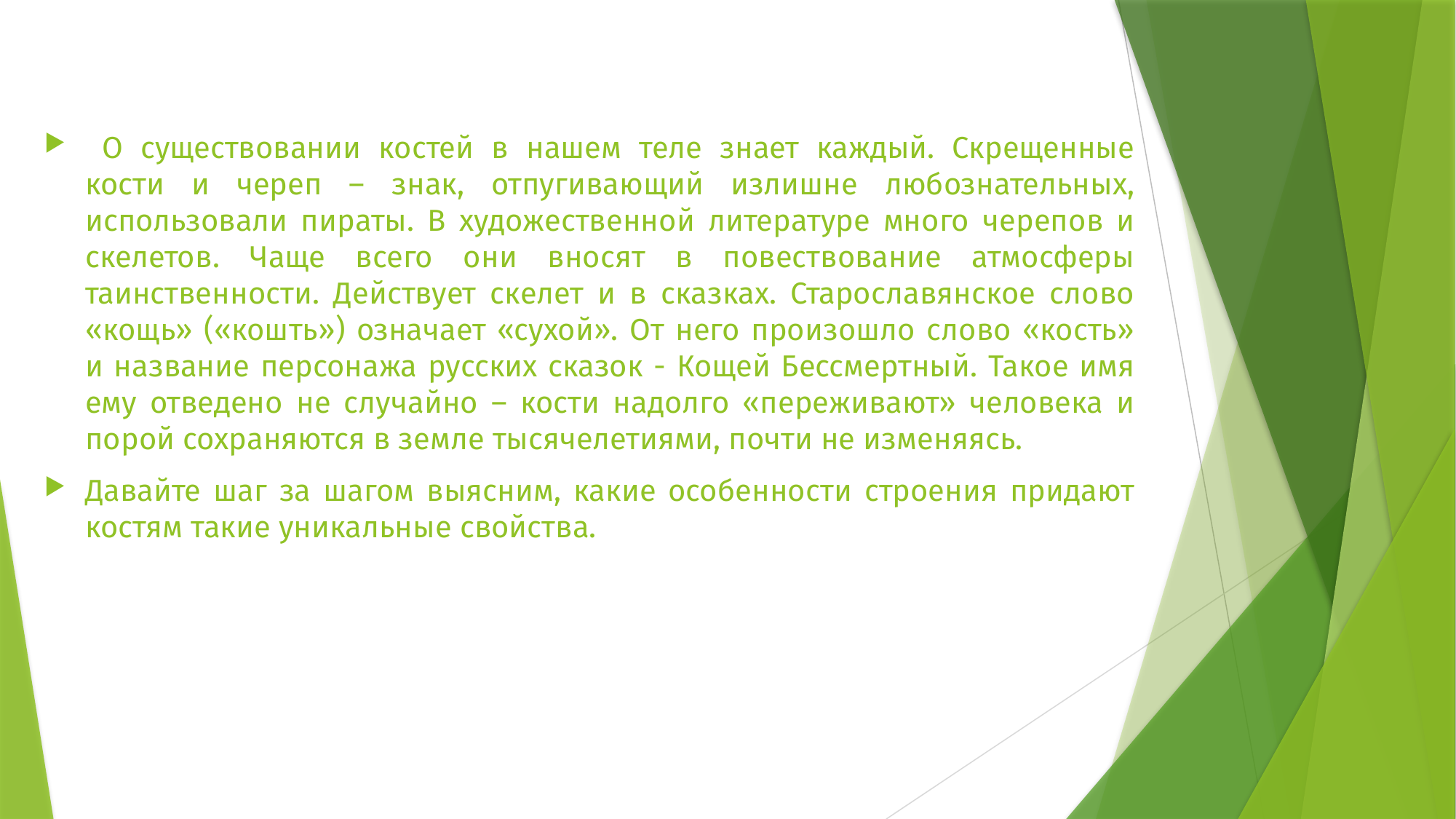

О существовании костей в нашем теле знает каждый. Скрещенные кости и череп – знак, отпугивающий излишне любознательных, использовали пираты. В художественной литературе много черепов и скелетов. Чаще всего они вносят в повествование атмосферы таинственности. Действует скелет и в сказках. Старославянское слово «кощь» («кошть») означает «сухой». От него произошло слово «кость» и название персонажа русских сказок - Кощей Бессмертный. Такое имя ему отведено не случайно – кости надолго «переживают» человека и порой сохраняются в земле тысячелетиями, почти не изменяясь.
Давайте шаг за шагом выясним, какие особенности строения придают костям такие уникальные свойства.